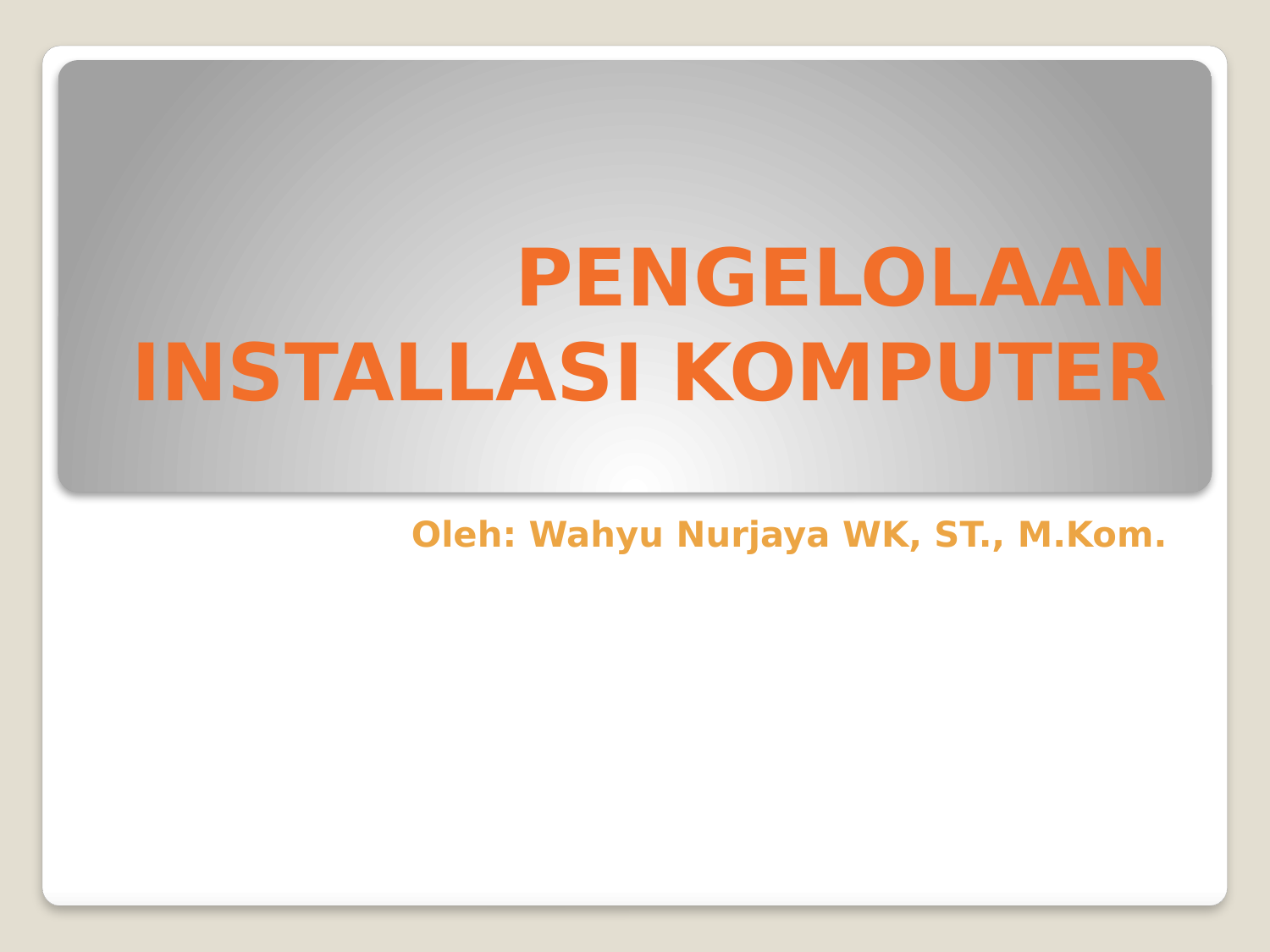

# PENGELOLAAN INSTALLASI KOMPUTER
Oleh: Wahyu Nurjaya WK, ST., M.Kom.